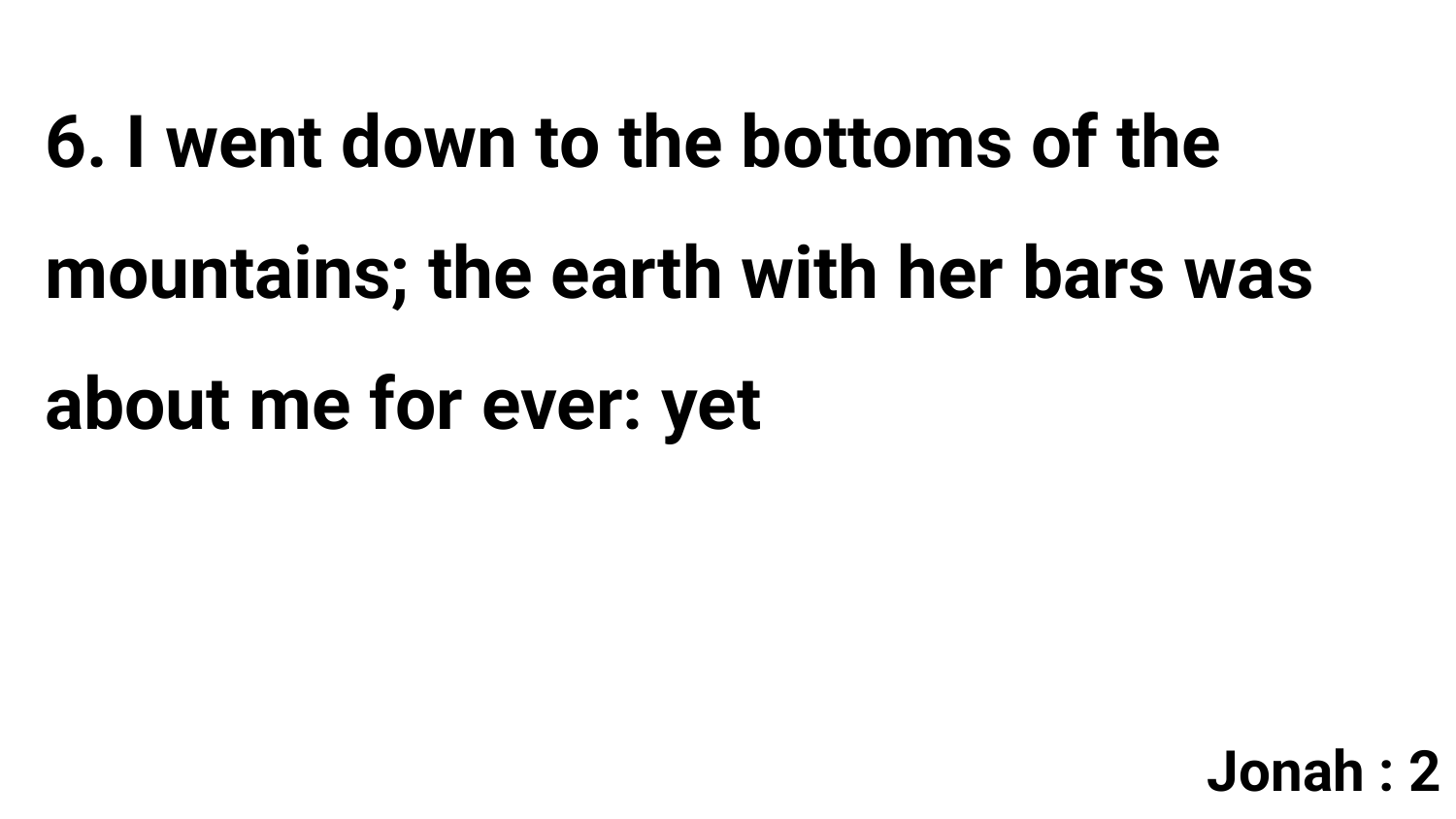

6. I went down to the bottoms of the mountains; the earth with her bars was about me for ever: yet
Jonah : 2